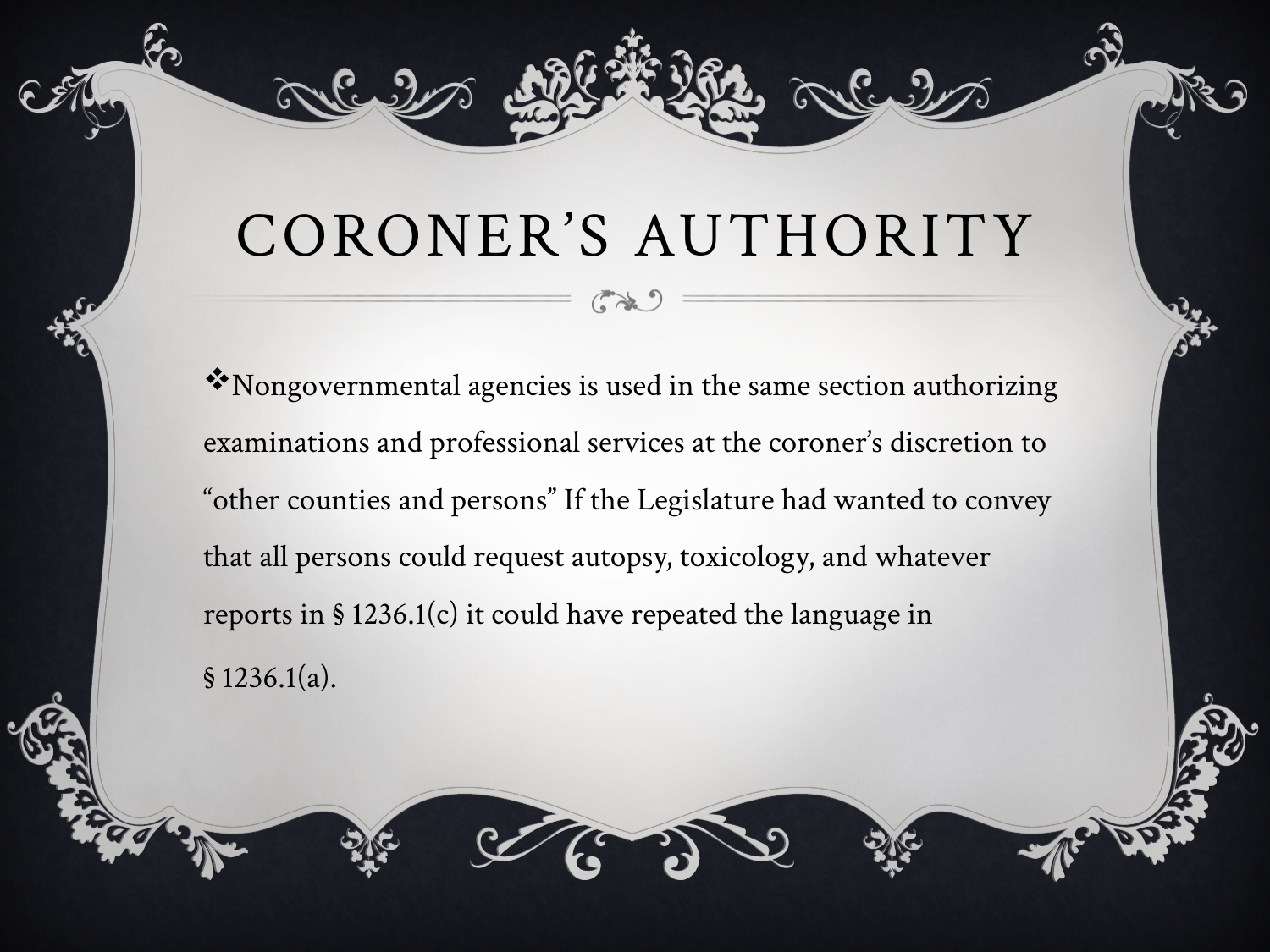

# Coroner’s authority
Nongovernmental agencies is used in the same section authorizing examinations and professional services at the coroner’s discretion to “other counties and persons” If the Legislature had wanted to convey that all persons could request autopsy, toxicology, and whatever reports in § 1236.1(c) it could have repeated the language in
§ 1236.1(a).